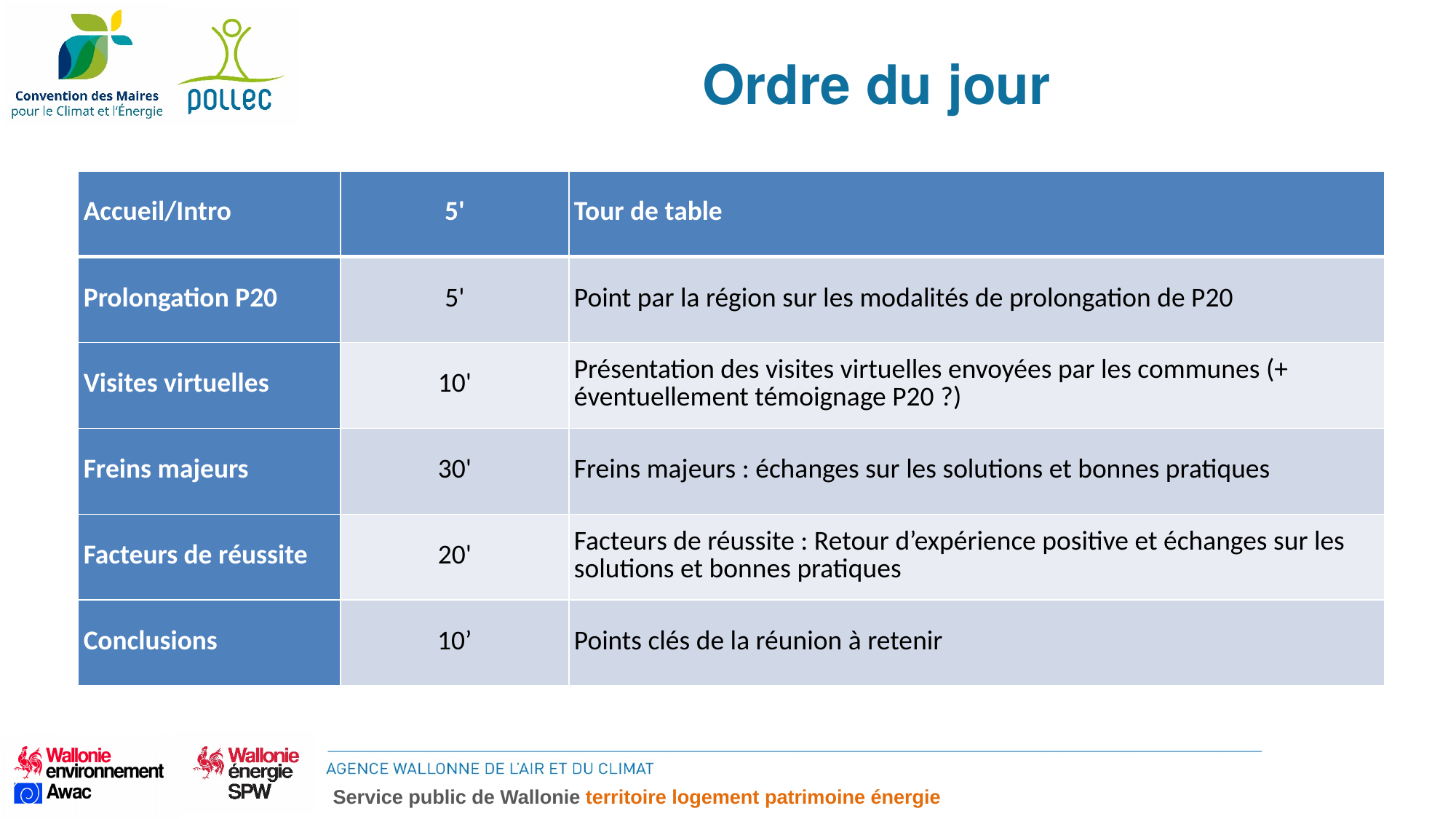

# Ordre du jour
| Accueil/Intro | 5' | Tour de table |
| --- | --- | --- |
| Prolongation P20 | 5' | Point par la région sur les modalités de prolongation de P20 |
| Visites virtuelles | 10' | Présentation des visites virtuelles envoyées par les communes (+ éventuellement témoignage P20 ?) |
| Freins majeurs | 30' | Freins majeurs : échanges sur les solutions et bonnes pratiques |
| Facteurs de réussite | 20' | Facteurs de réussite : Retour d’expérience positive et échanges sur les solutions et bonnes pratiques |
| Conclusions | 10’ | Points clés de la réunion à retenir |